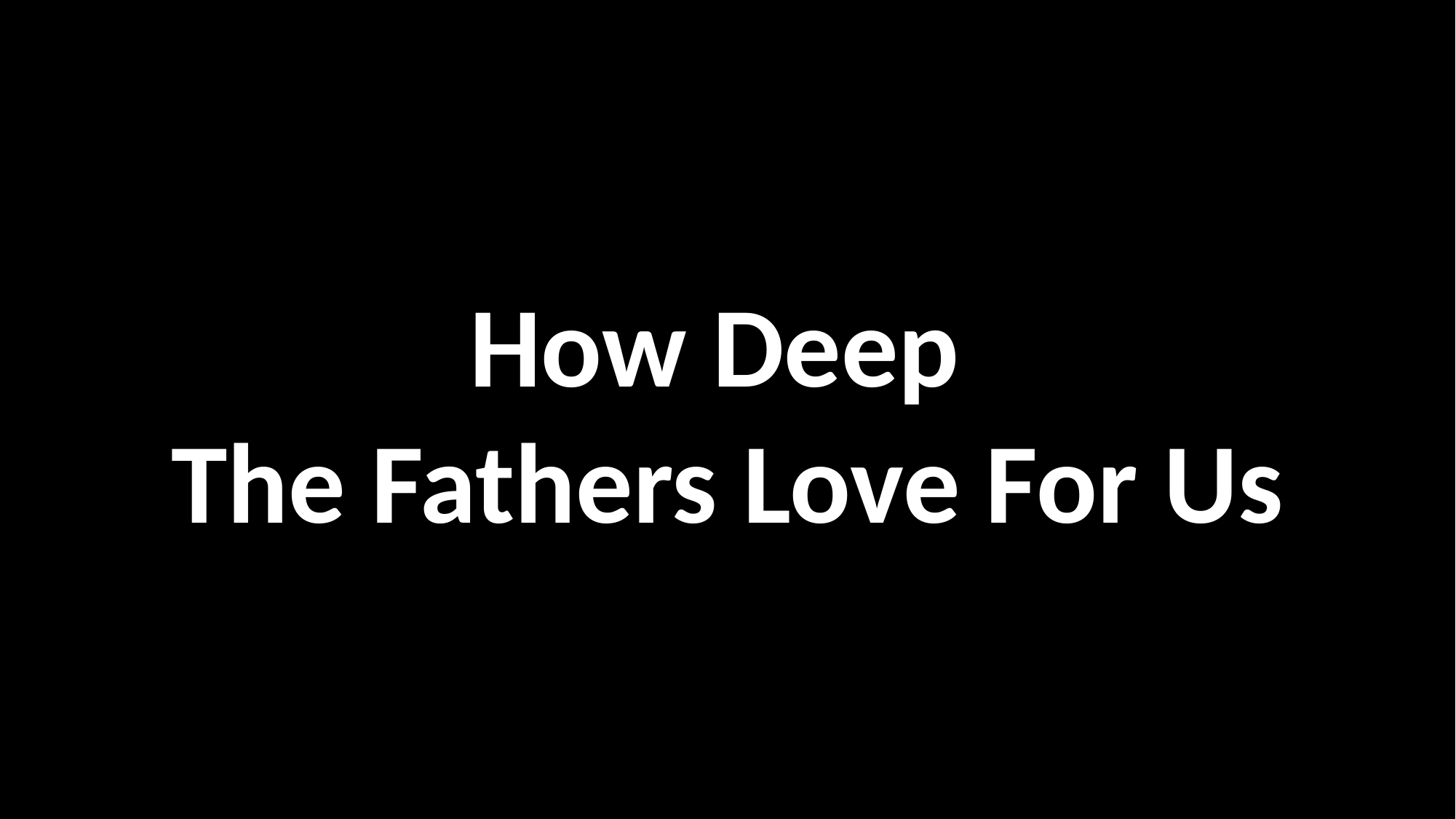

# How Deep The Fathers Love For Us